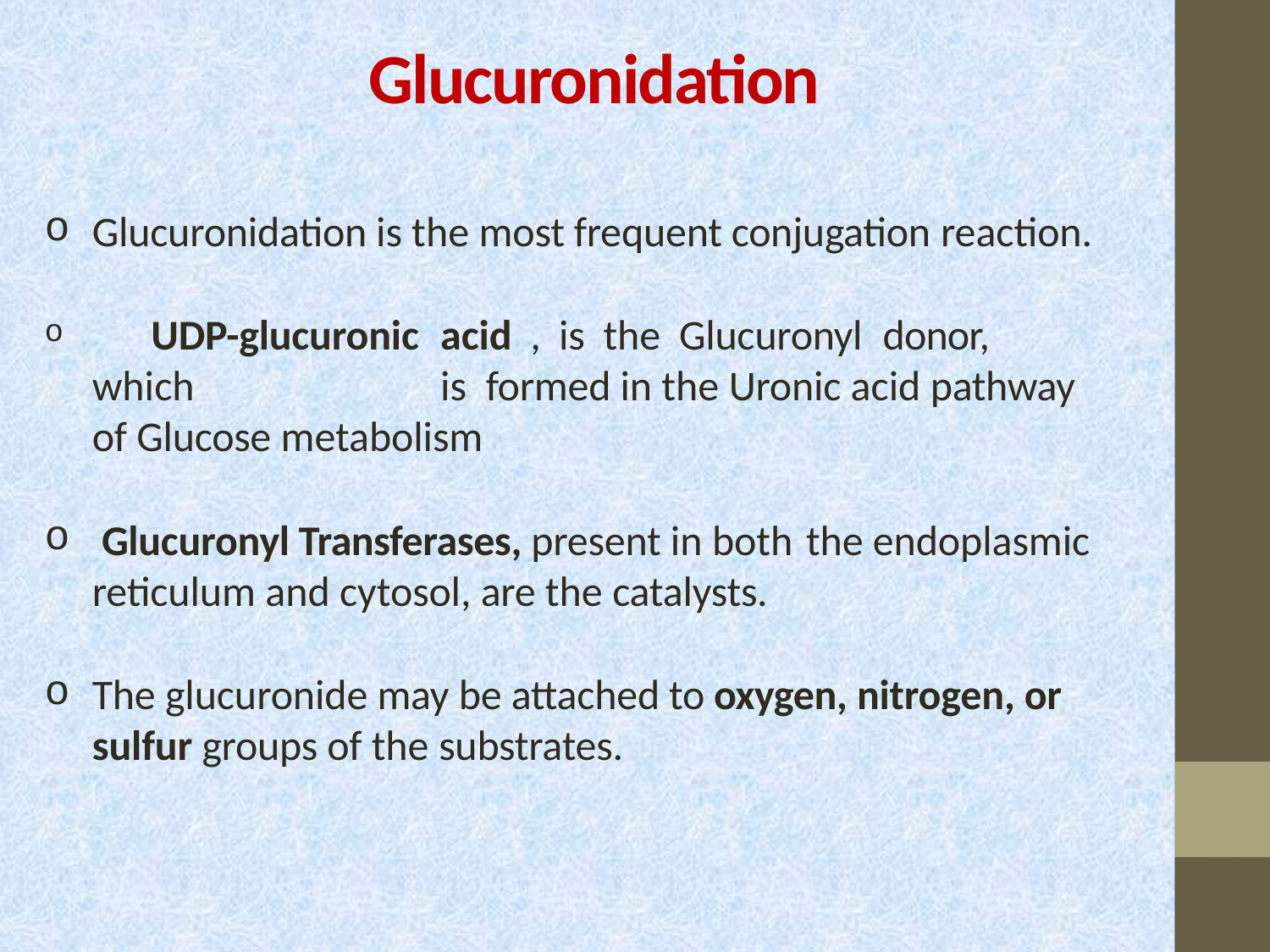

# Glucuronidation
Glucuronidation is the most frequent conjugation reaction.

	UDP-glucuronic	acid	,	is	the	Glucuronyl	donor,	which	is  formed in the Uronic acid pathway of Glucose metabolism

Glucuronyl Transferases, present in both the endoplasmic
reticulum and cytosol, are the catalysts.

The glucuronide may be attached to oxygen, nitrogen, or  sulfur groups of the substrates.